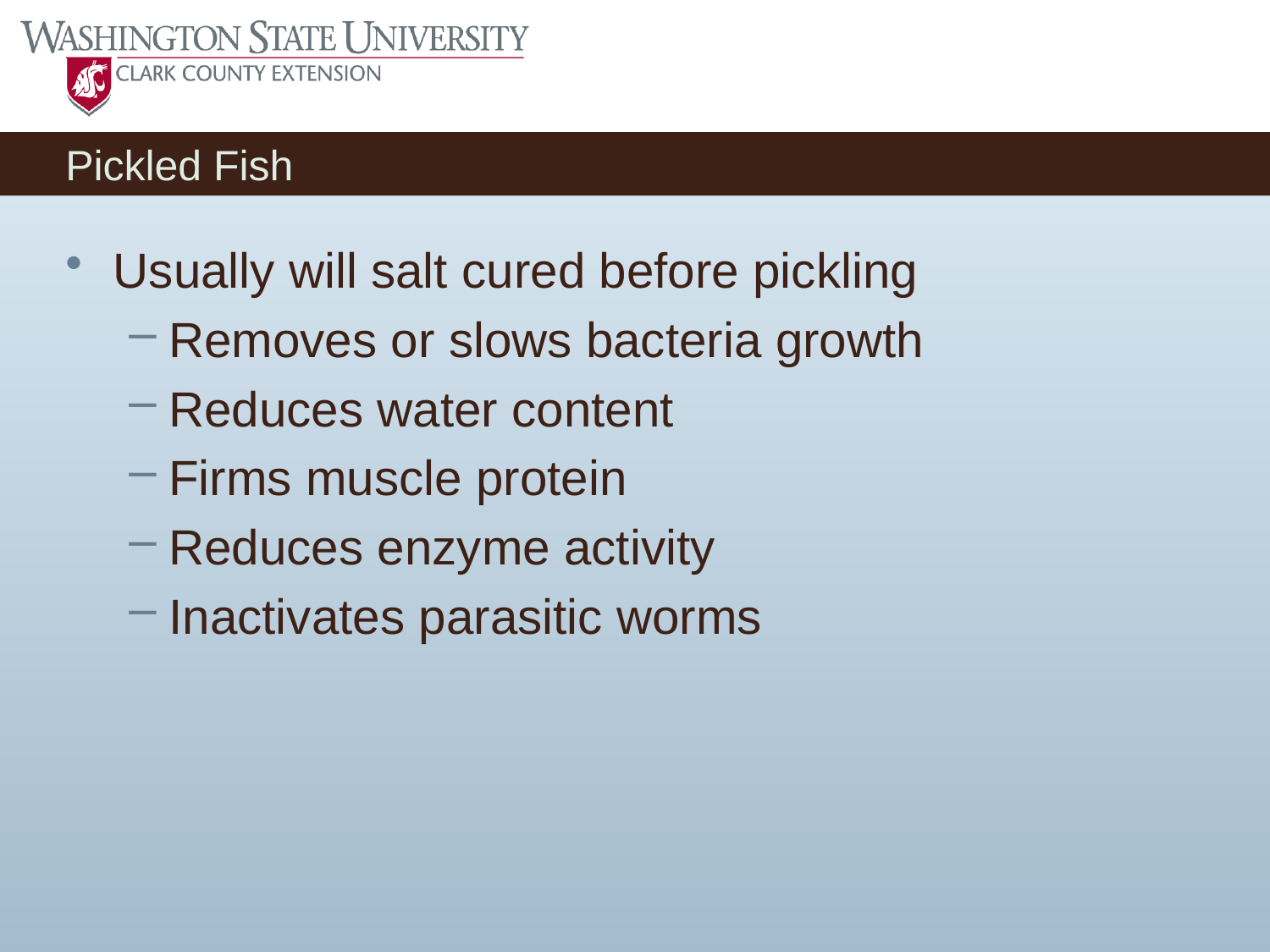

# Pickled Fish
Usually will salt cured before pickling
Removes or slows bacteria growth
Reduces water content
Firms muscle protein
Reduces enzyme activity
Inactivates parasitic worms